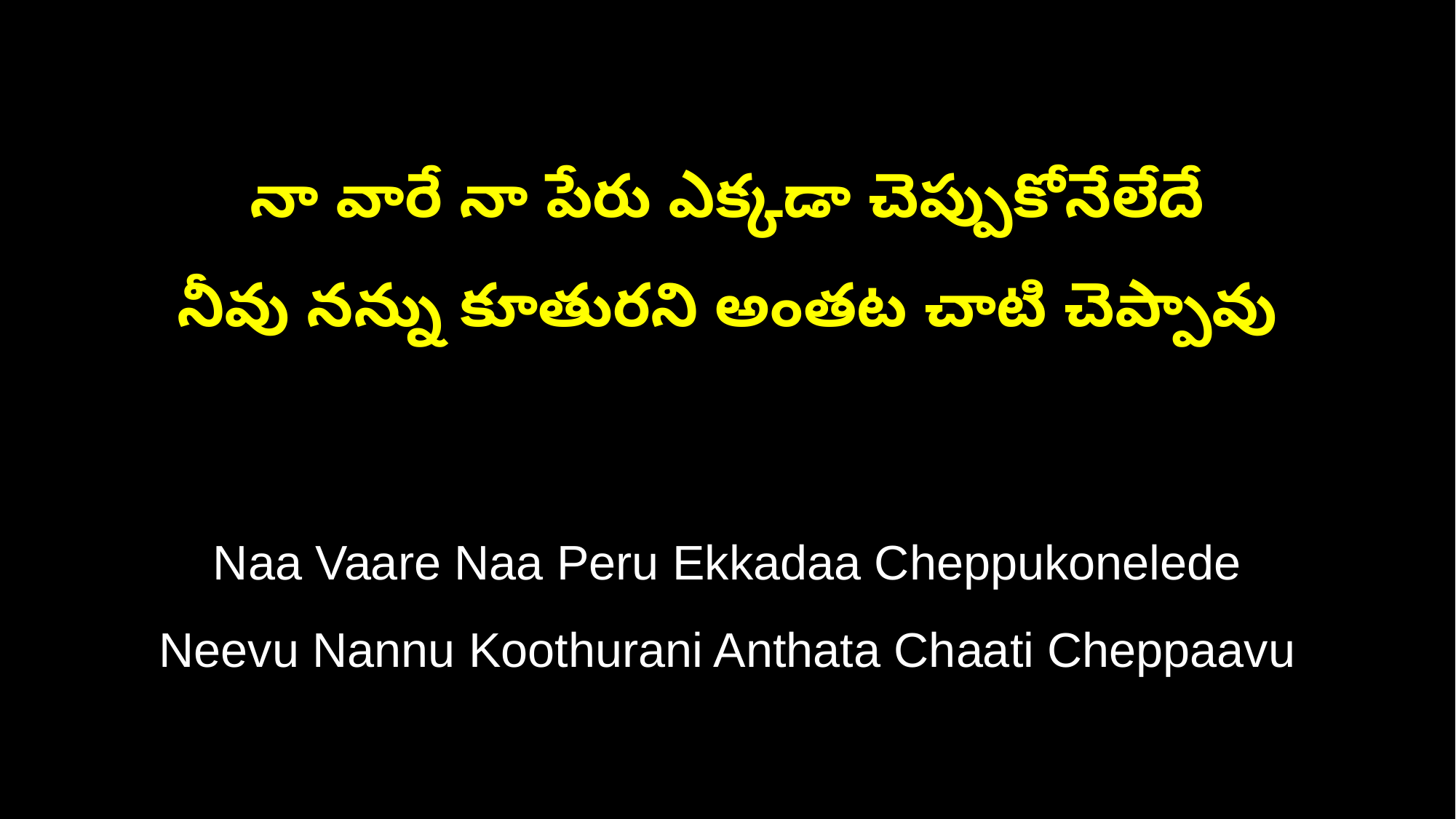

నా వారే నా పేరు ఎక్కడా చెప్పుకోనేలేదే
నీవు నన్ను కూతురని అంతట చాటి చెప్పావు
Naa Vaare Naa Peru Ekkadaa Cheppukonelede
Neevu Nannu Koothurani Anthata Chaati Cheppaavu